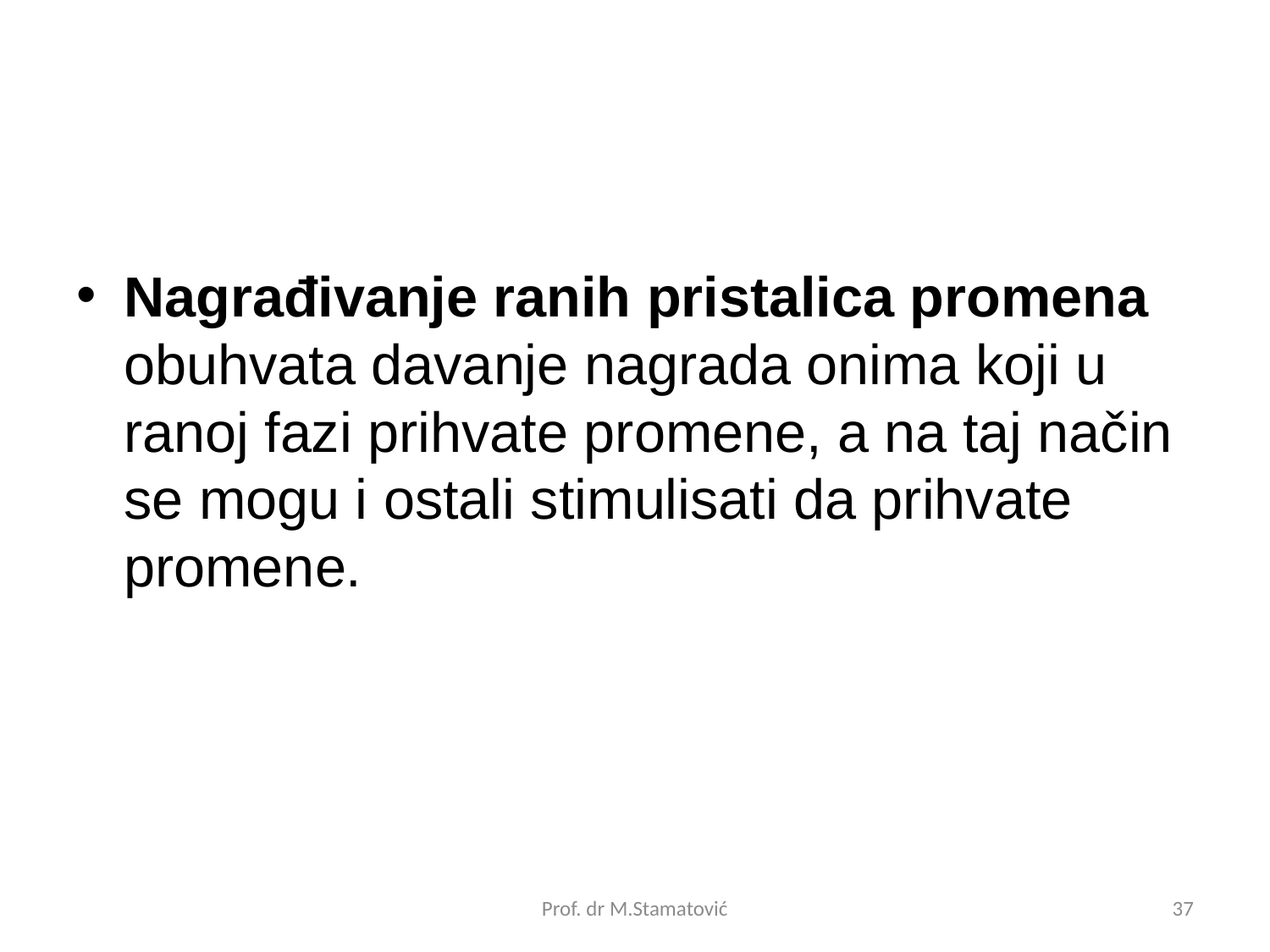

Nagrađivanje ranih pristalica promena obuhvata davanje nagrada onima koji u ranoj fazi prihvate promene, a na taj način se mogu i ostali stimulisati da prihvate promene.

Prof. dr M.Stamatović
37